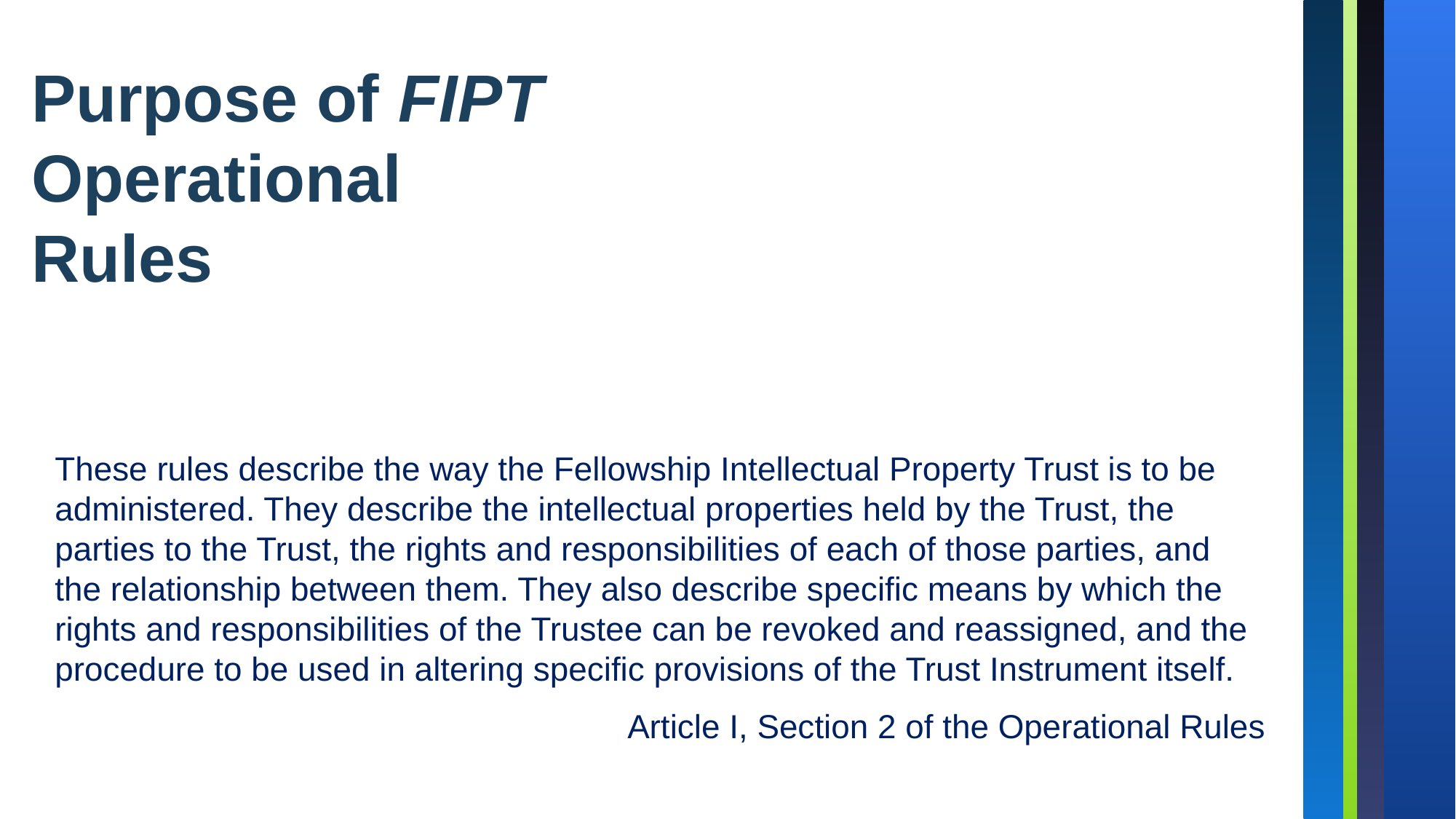

Purpose of FIPT Operational Rules
These rules describe the way the Fellowship Intellectual Property Trust is to be administered. They describe the intellectual properties held by the Trust, the parties to the Trust, the rights and responsibilities of each of those parties, and the relationship between them. They also describe specific means by which the rights and responsibilities of the Trustee can be revoked and reassigned, and the procedure to be used in altering specific provisions of the Trust Instrument itself.
    Article I, Section 2 of the Operational Rules